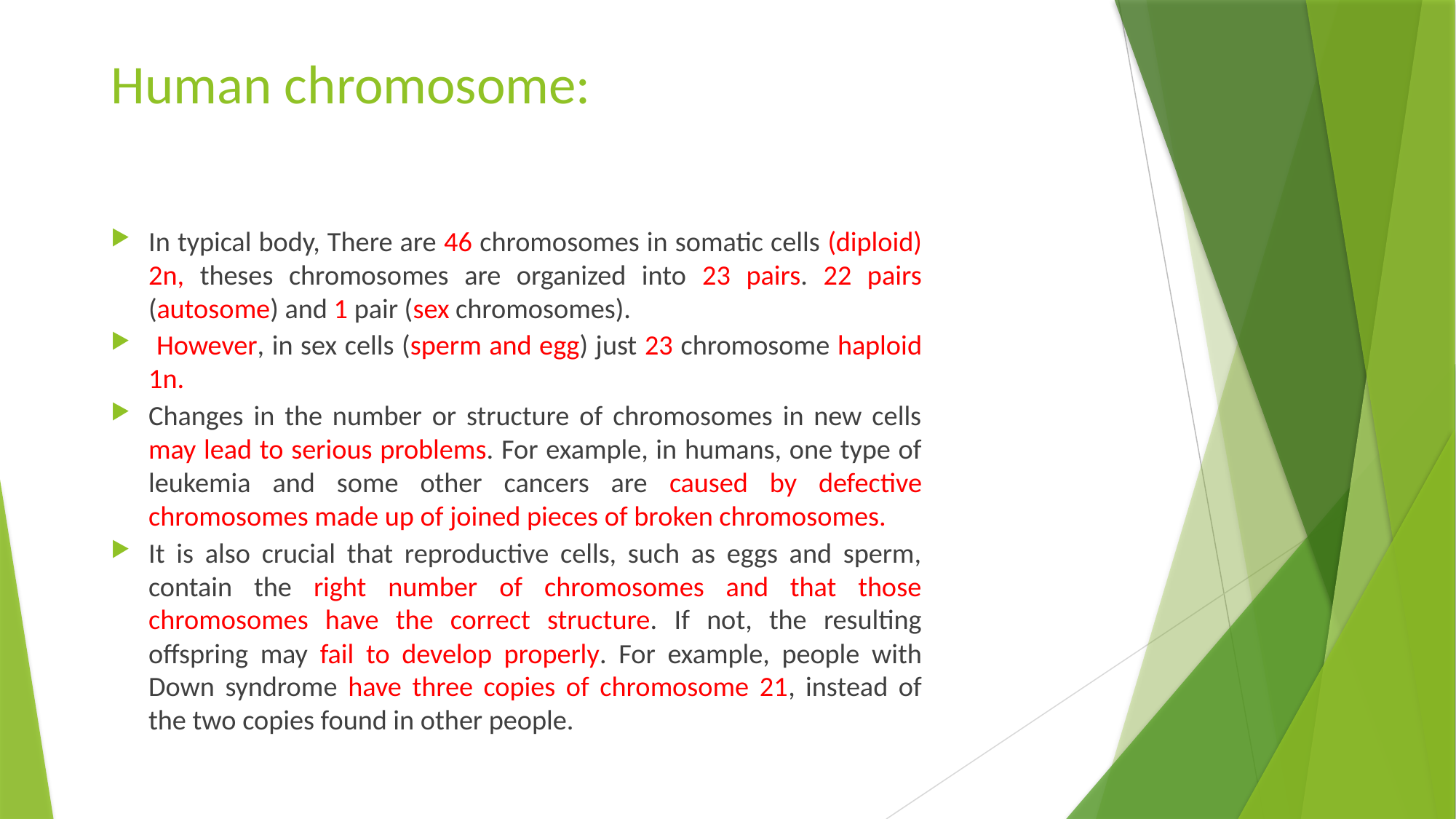

# Human chromosome:
In typical body, There are 46 chromosomes in somatic cells (diploid) 2n, theses chromosomes are organized into 23 pairs. 22 pairs (autosome) and 1 pair (sex chromosomes).
 However, in sex cells (sperm and egg) just 23 chromosome haploid 1n.
Changes in the number or structure of chromosomes in new cells may lead to serious problems. For example, in humans, one type of leukemia and some other cancers are caused by defective chromosomes made up of joined pieces of broken chromosomes.
It is also crucial that reproductive cells, such as eggs and sperm, contain the right number of chromosomes and that those chromosomes have the correct structure. If not, the resulting offspring may fail to develop properly. For example, people with Down syndrome have three copies of chromosome 21, instead of the two copies found in other people.